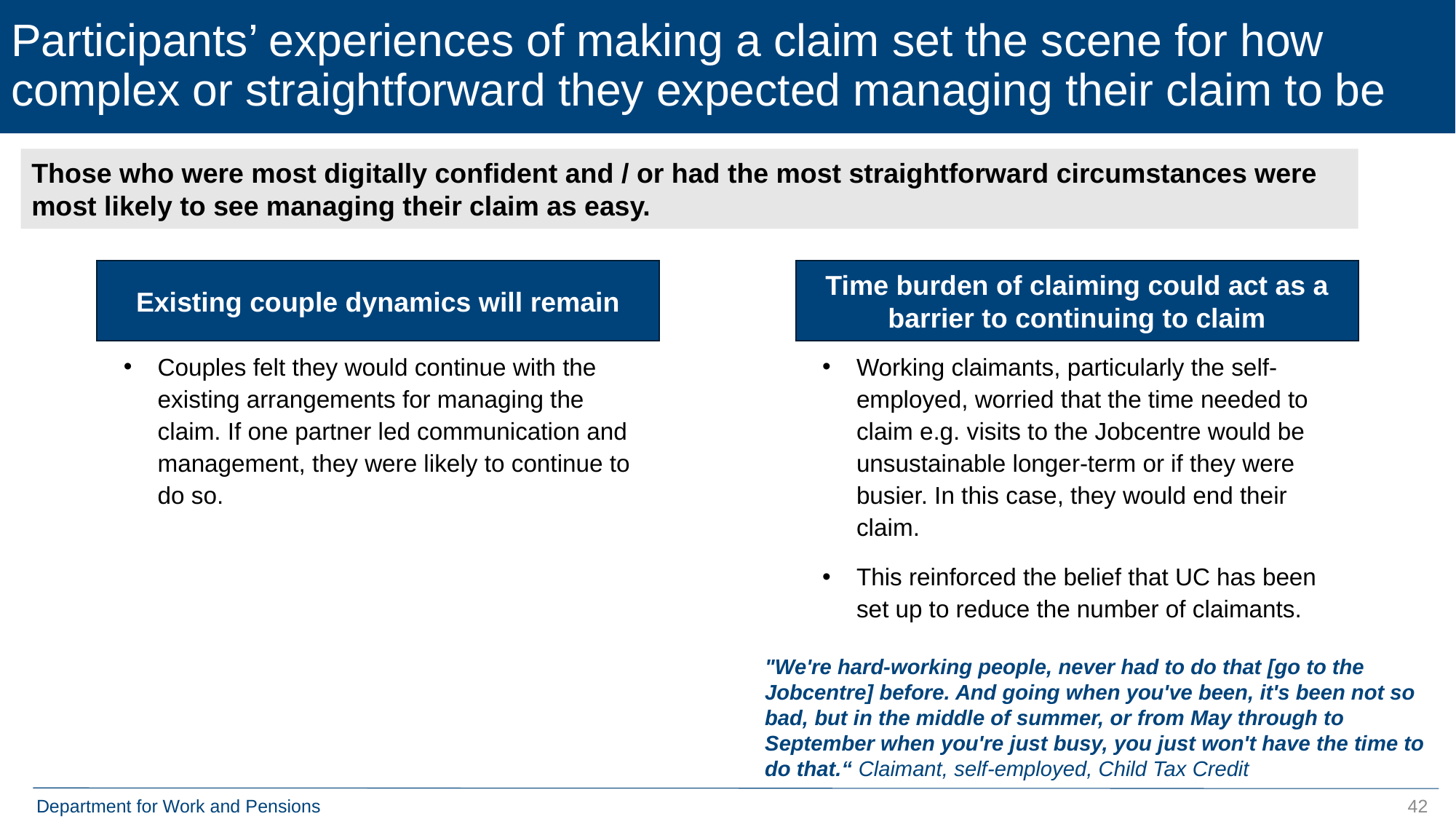

# Participants’ experiences of making a claim set the scene for how complex or straightforward they expected managing their claim to be
Those who were most digitally confident and / or had the most straightforward circumstances were most likely to see managing their claim as easy.
Existing couple dynamics will remain
Time burden of claiming could act as a barrier to continuing to claim
Couples felt they would continue with the existing arrangements for managing the claim. If one partner led communication and management, they were likely to continue to do so.

Working claimants, particularly the self-employed, worried that the time needed to claim e.g. visits to the Jobcentre would be unsustainable longer-term or if they were busier. In this case, they would end their claim.
This reinforced the belief that UC has been set up to reduce the number of claimants.

"We're hard-working people, never had to do that [go to the Jobcentre] before. And going when you've been, it's been not so bad, but in the middle of summer, or from May through to September when you're just busy, you just won't have the time to do that.“ Claimant, self-employed, Child Tax Credit